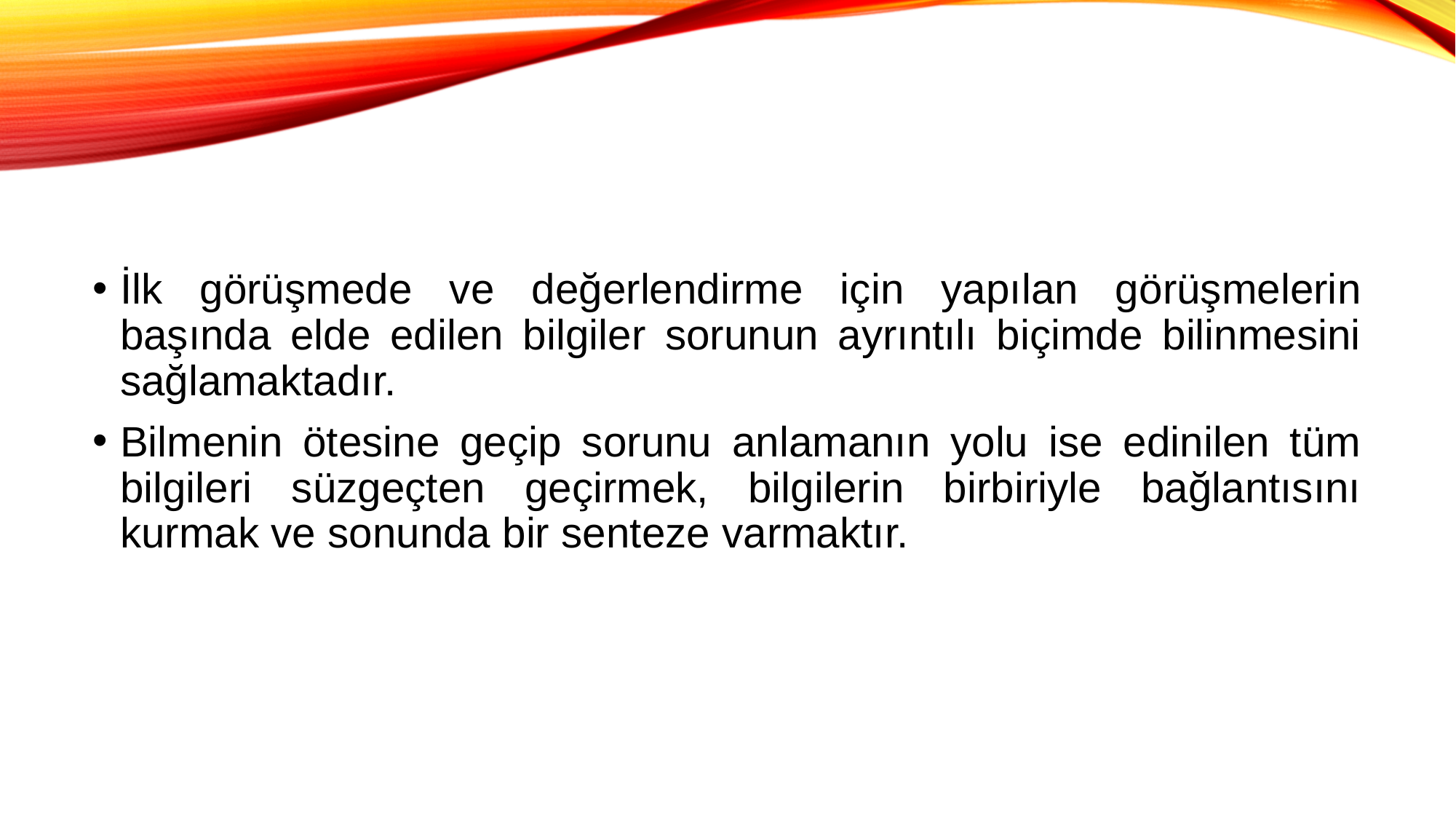

İlk görüşmede ve değerlendirme için yapılan görüşmelerin başında elde edilen bilgiler sorunun ayrıntılı biçimde bilinmesini sağlamaktadır.
Bilmenin ötesine geçip sorunu anlamanın yolu ise edinilen tüm bilgileri süzgeçten geçirmek, bilgilerin birbiriyle bağlantısını kurmak ve sonunda bir senteze varmaktır.